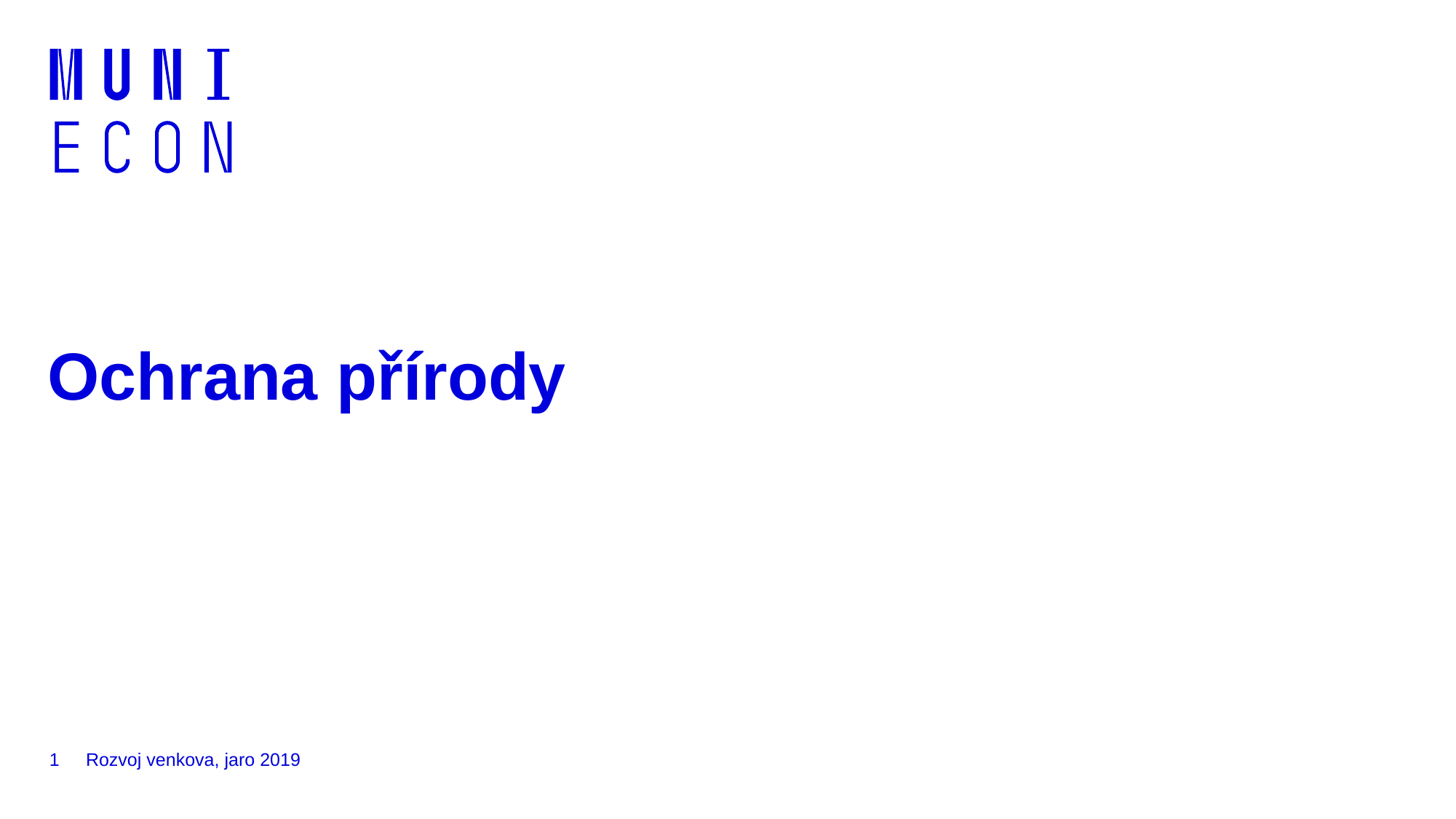

# Ochrana přírody
1
Rozvoj venkova, jaro 2019